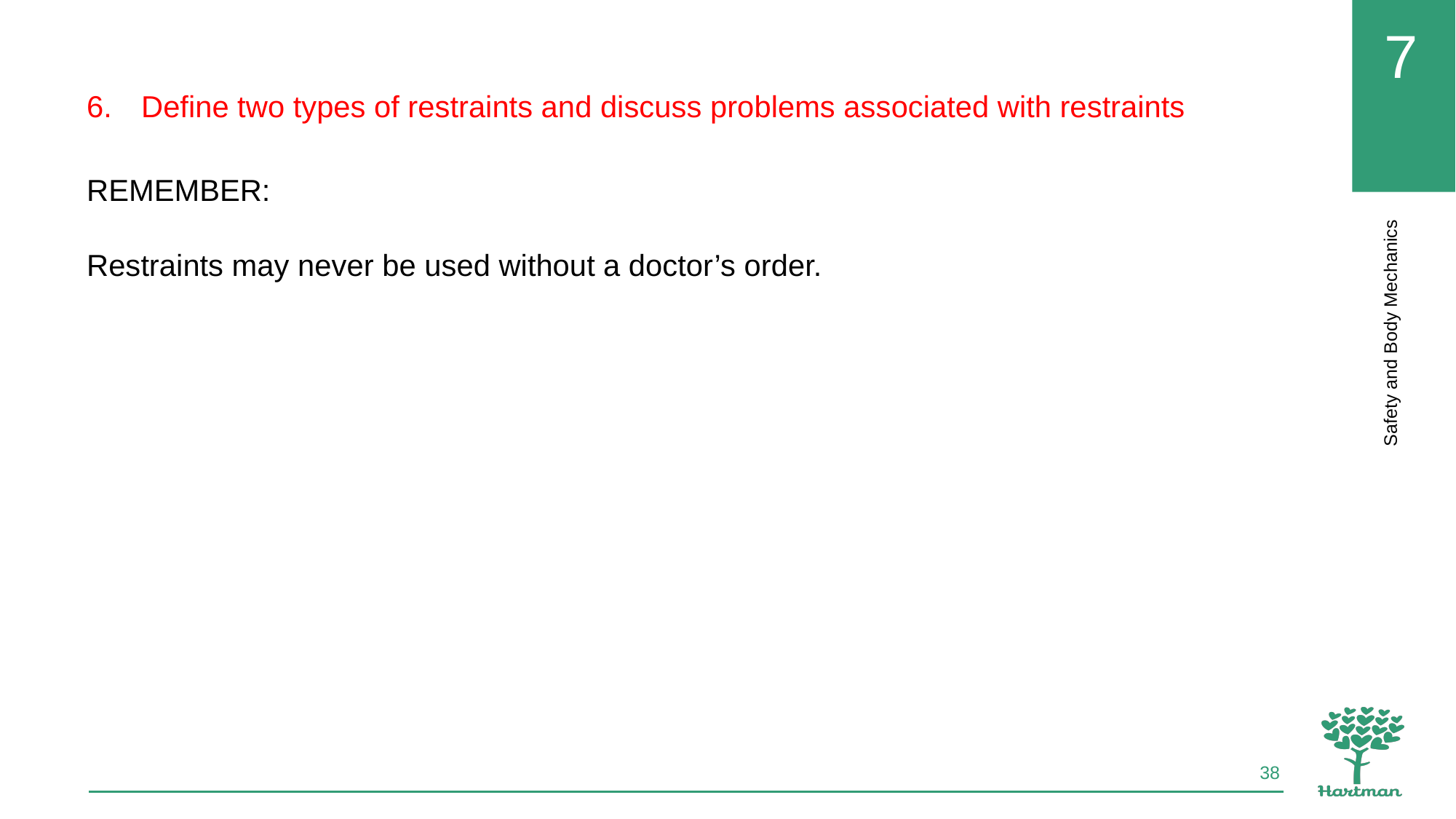

Define two types of restraints and discuss problems associated with restraints

REMEMBER:
Restraints may never be used without a doctor’s order.

38